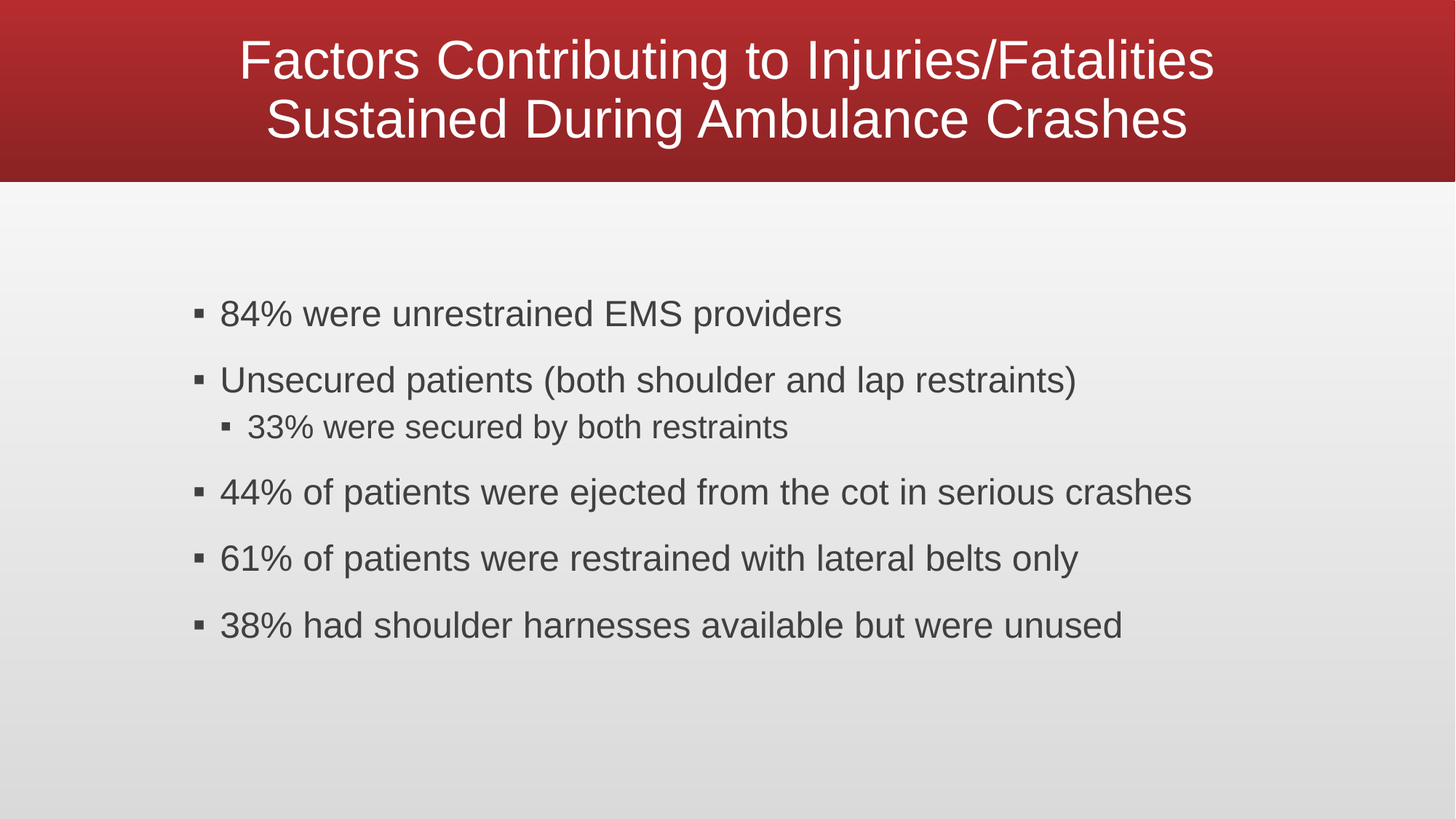

# Factors Contributing to Injuries/Fatalities Sustained During Ambulance Crashes

84% were unrestrained EMS providers
Unsecured patients (both shoulder and lap restraints)
33% were secured by both restraints
44% of patients were ejected from the cot in serious crashes
61% of patients were restrained with lateral belts only
38% had shoulder harnesses available but were unused